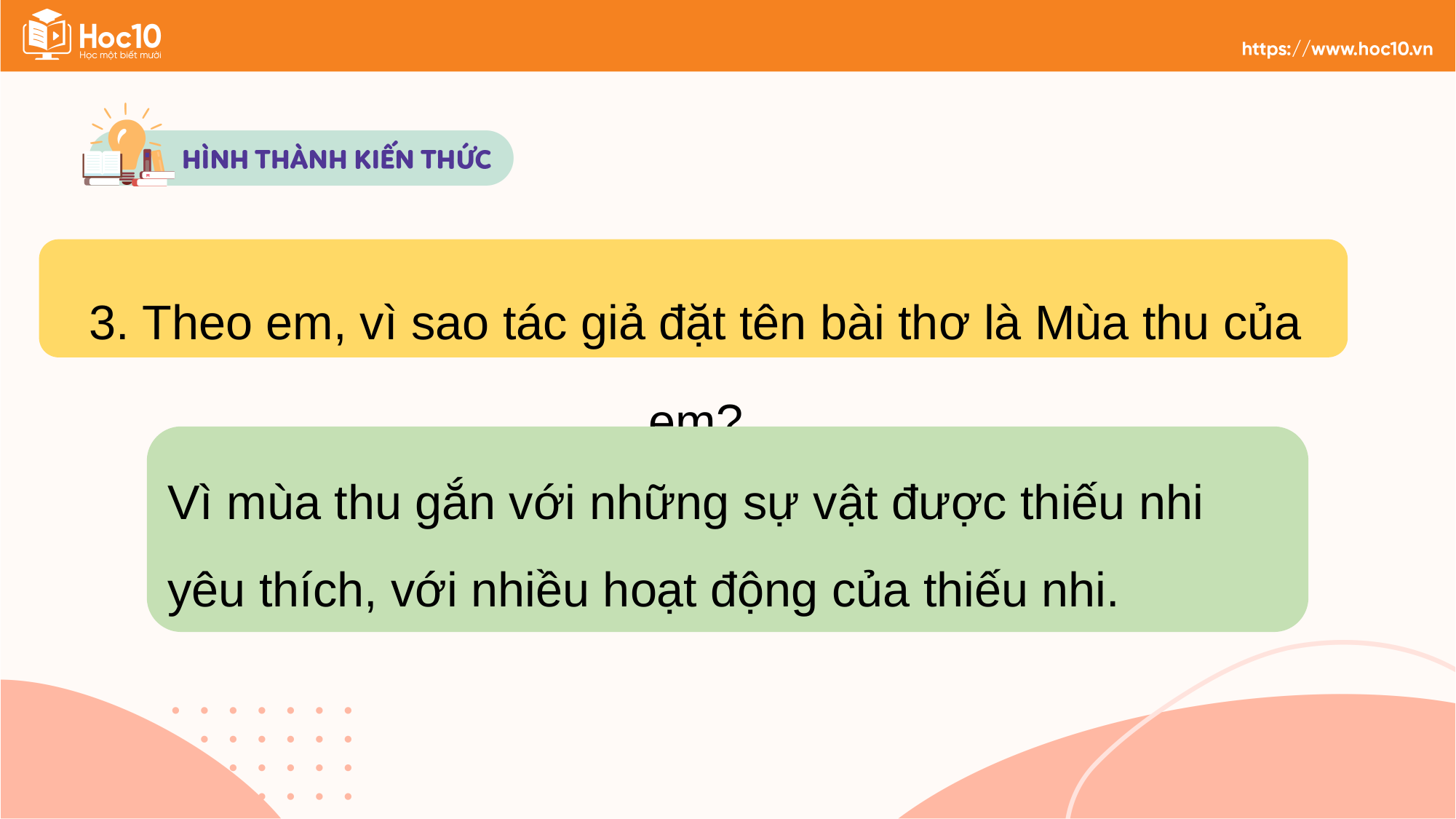

3. Theo em, vì sao tác giả đặt tên bài thơ là Mùa thu của em?
Vì mùa thu gắn với những sự vật được thiếu nhi yêu thích, với nhiều hoạt động của thiếu nhi.